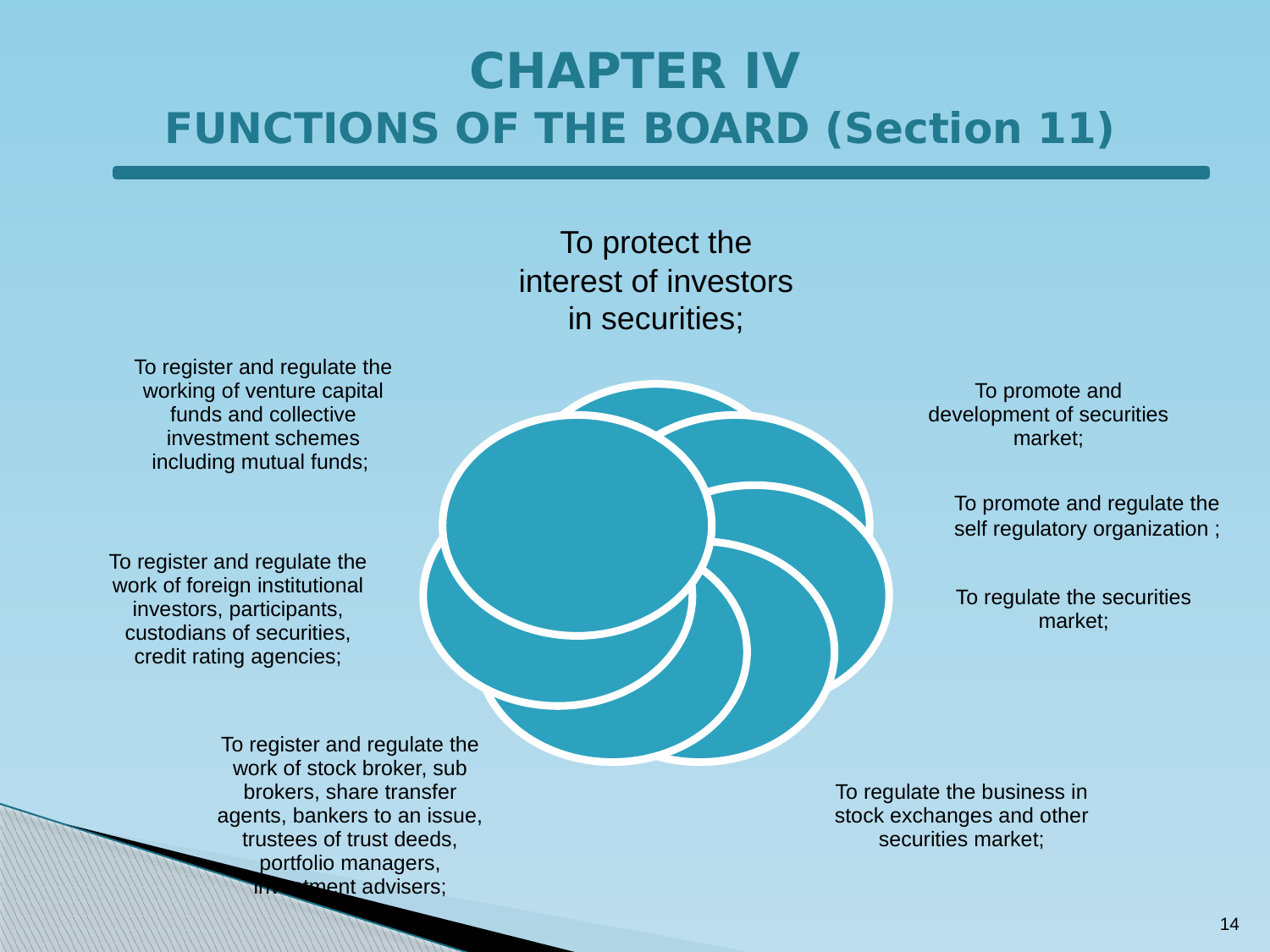

# CHAPTER IV
FUNCTIONS OF THE BOARD (Section 11)

To protect the interest of investors in securities;
To promote and development of securities market;
To regulate the securities market;
To regulate the business in stock exchanges and other securities market;
To register and regulate the work of stock broker, sub brokers, share transfer agents, bankers to an issue, trustees of trust deeds, portfolio managers, investment advisers;
To register and regulate the work of foreign institutional investors, participants, custodians of securities, credit rating agencies;
To register and regulate the working of venture capital funds and collective investment schemes including mutual funds;
To promote and regulate the self regulatory organization ;

14